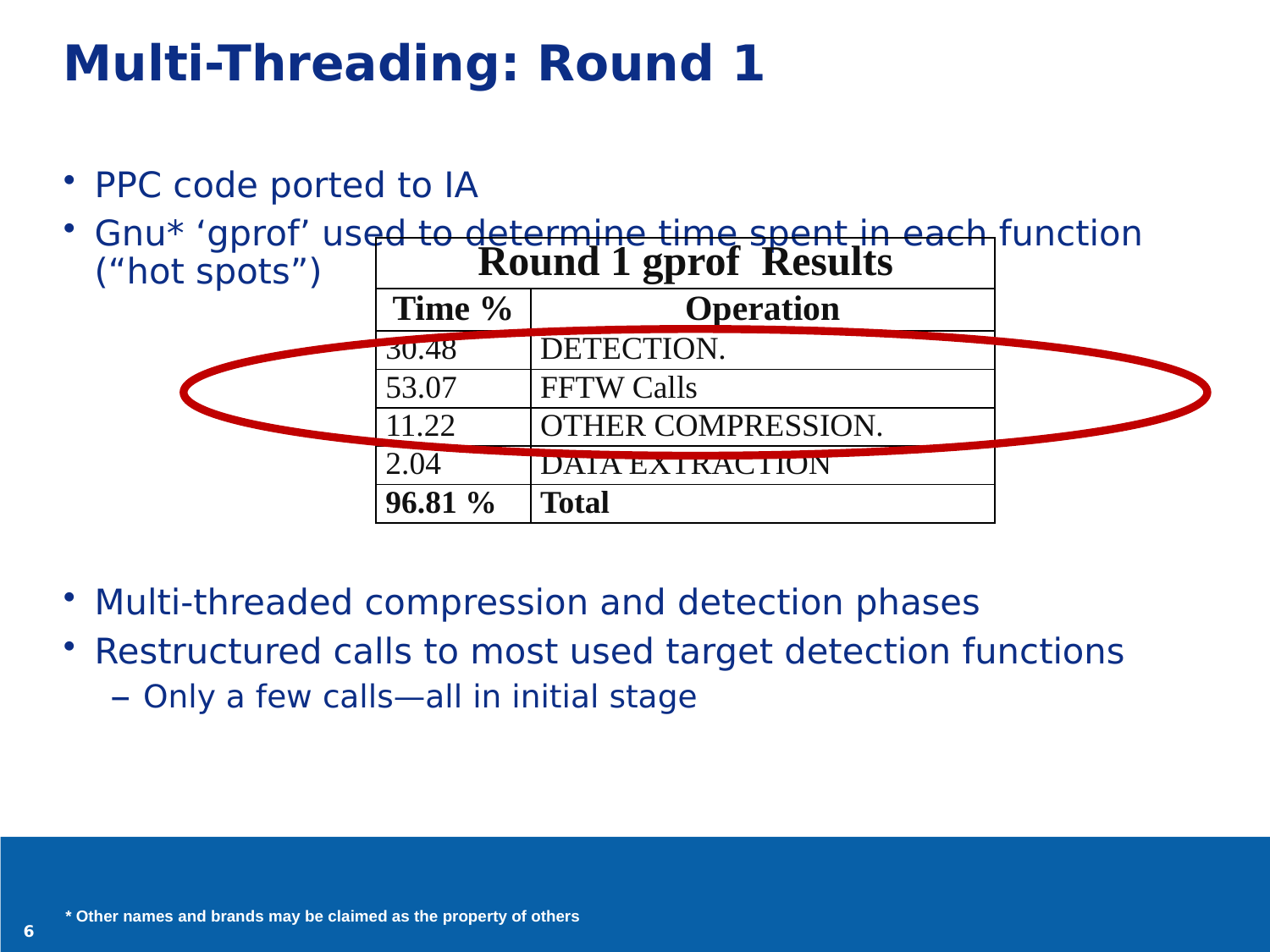

# Multi-Threading: Round 1
PPC code ported to IA
Gnu* ‘gprof’ used to determine time spent in each function (“hot spots”)

Multi-threaded compression and detection phases
Restructured calls to most used target detection functions
Only a few calls—all in initial stage
| Round 1 gprof Results |  |
| --- | --- |
| Time % | Operation |
| 30.48 | DETECTION. |
| 53.07 | FFTW Calls |
| 11.22 | OTHER COMPRESSION. |
| 2.04 | DATA EXTRACTION |
| 96.81 % | Total |

* Other names and brands may be claimed as the property of others
6